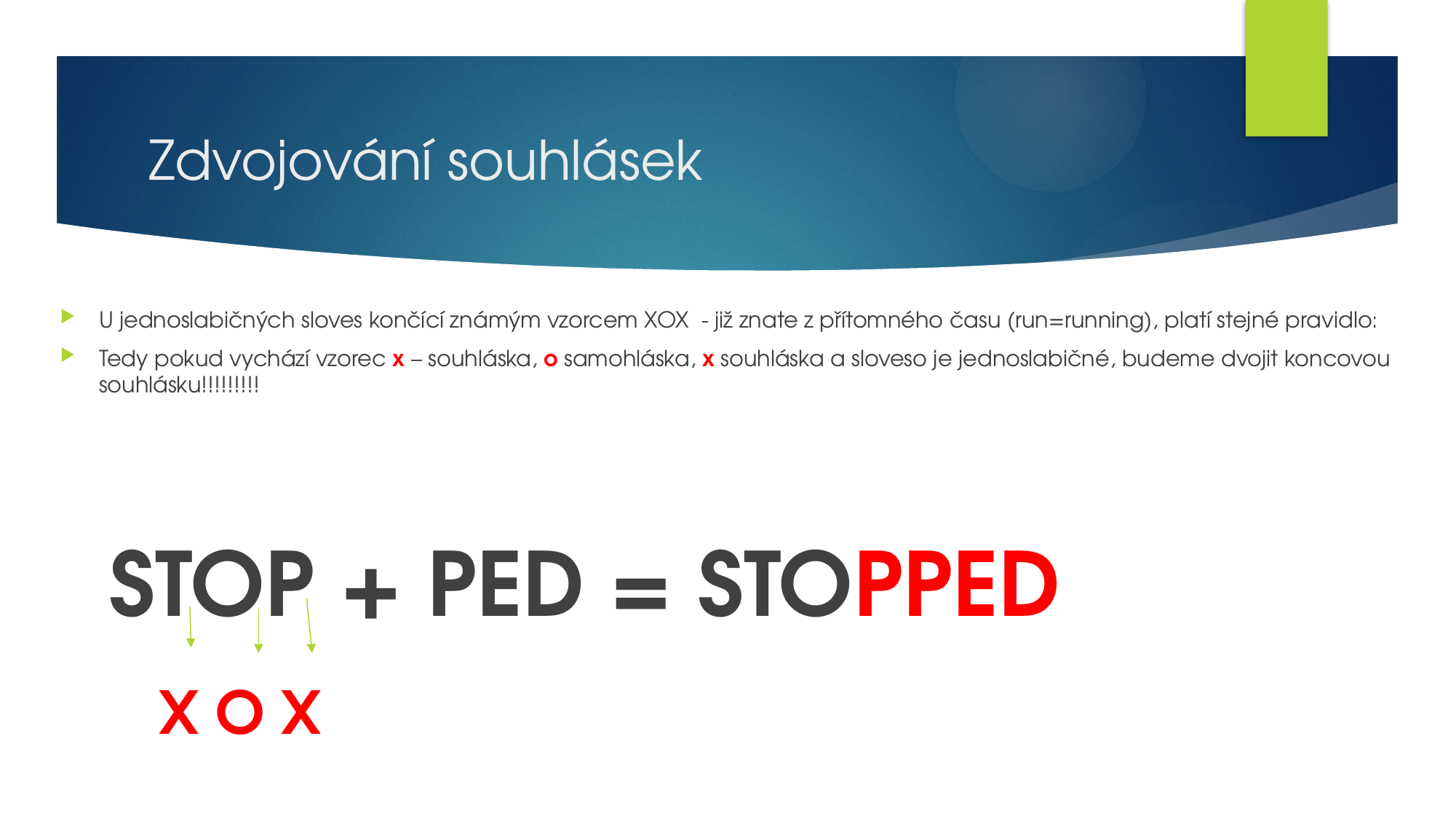

# Zdvojování souhlásek
U jednoslabičných sloves končící známým vzorcem XOX  - již znate z přítomného času (run=running), platí stejné pravidlo:
Tedy pokud vychází vzorec x – souhláska, o samohláska, x souhláska a sloveso je jednoslabičné, budeme dvojit koncovou souhlásku!!!!!!!!!

  STOP + PED = STOPPED
    X O X